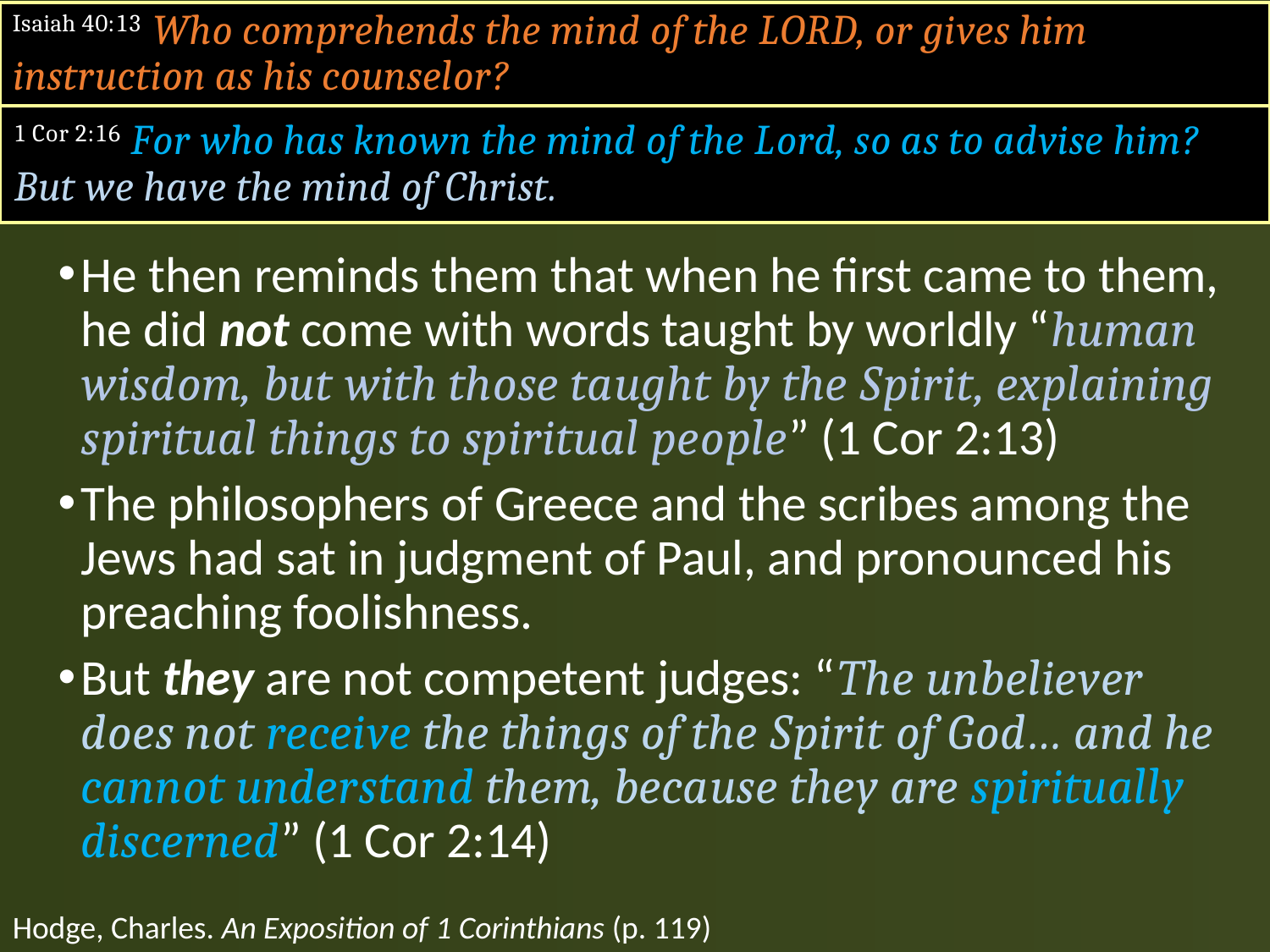

Isaiah 40:13 Who comprehends the mind of the LORD, or gives him instruction as his counselor?
1 Cor 2:16 For who has known the mind of the Lord, so as to advise him? But we have the mind of Christ.
He then reminds them that when he first came to them, he did not come with words taught by worldly “human wisdom, but with those taught by the Spirit, explaining spiritual things to spiritual people” (1 Cor 2:13)
The philosophers of Greece and the scribes among the Jews had sat in judgment of Paul, and pronounced his preaching foolishness.
But they are not competent judges: “The unbeliever does not receive the things of the Spirit of God… and he cannot understand them, because they are spiritually discerned” (1 Cor 2:14)

Hodge, Charles. An Exposition of 1 Corinthians (p. 119)